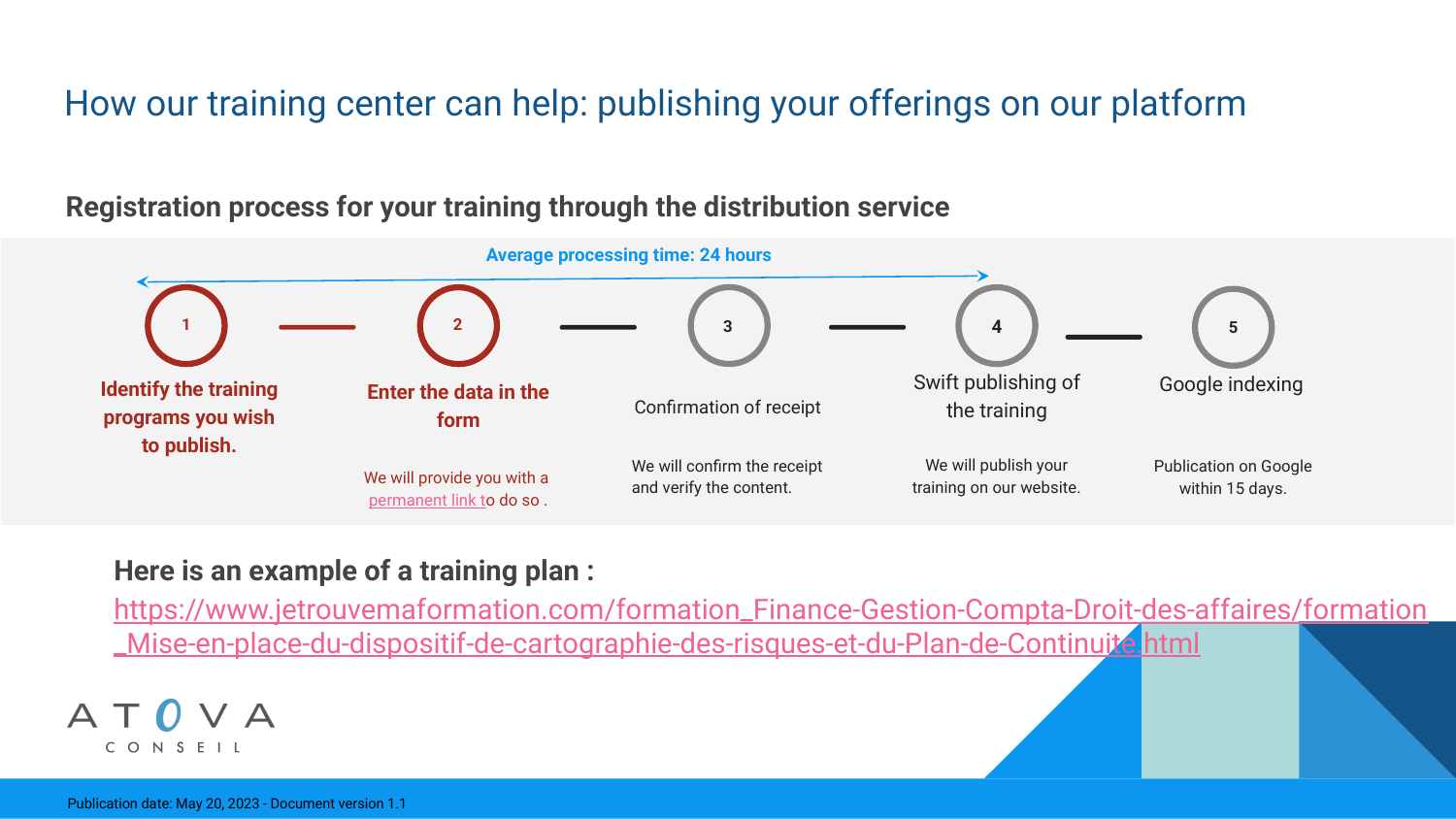

# How our training center can help: publishing your offerings on our platform
Registration process for your training through the distribution service
Average processing time: 24 hours

3
Confirmation of receipt
We will confirm the receipt and verify the content.

1
Identify the training programs you wish to publish.

2
Enter the data in the form
We will provide you with a permanent link to do so .

4
Swift publishing of the training
We will publish your training on our website.

5
Google indexing
Publication on Google within 15 days.

Here is an example of a training plan : https://www.jetrouvemaformation.com/formation_Finance-Gestion-Compta-Droit-des-affaires/formation_Mise-en-place-du-dispositif-de-cartographie-des-risques-et-du-Plan-de-Continuite.html